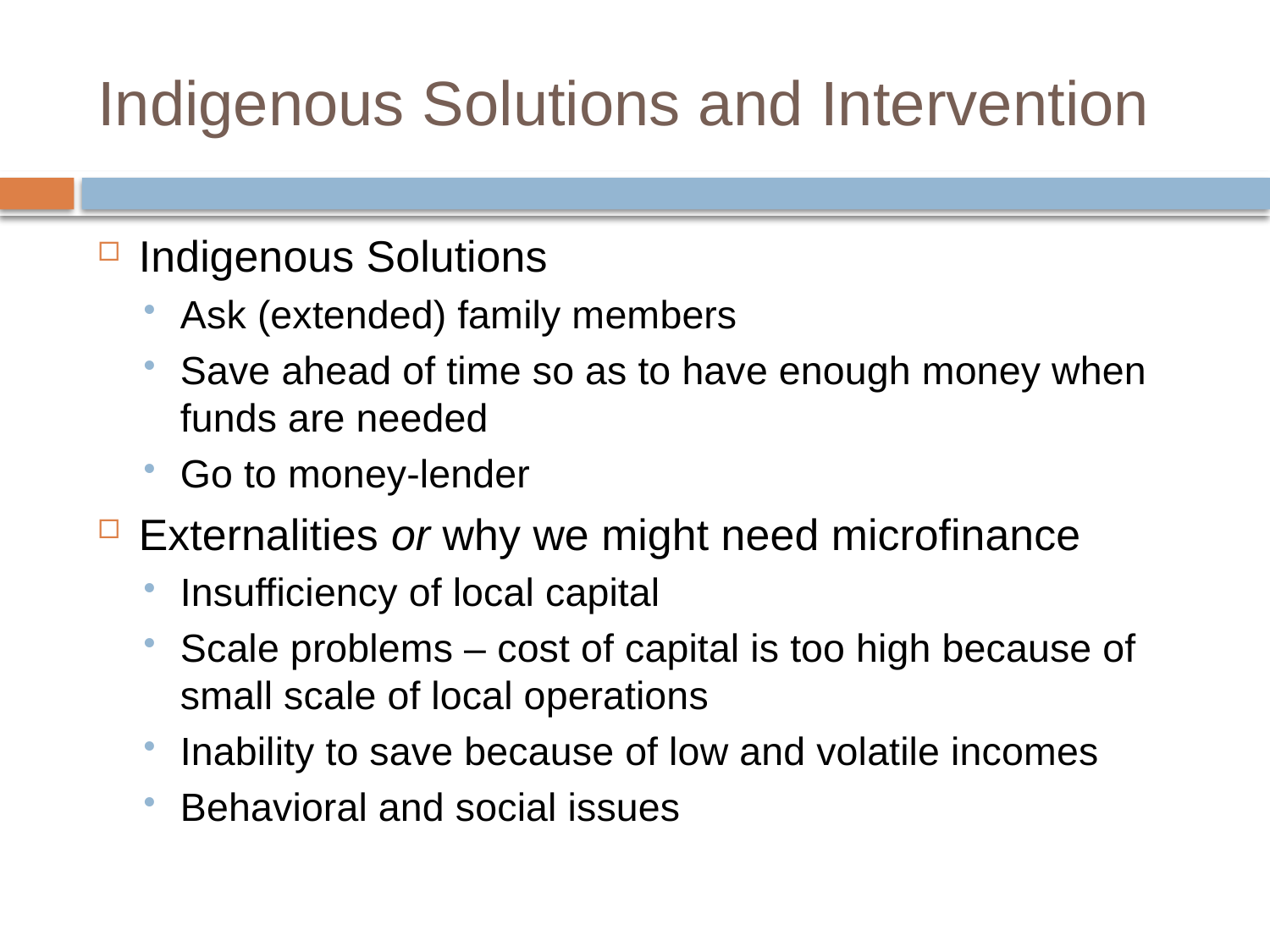

# Indigenous Solutions and Intervention
Indigenous Solutions
Ask (extended) family members
Save ahead of time so as to have enough money when funds are needed
Go to money-lender
Externalities or why we might need microfinance
Insufficiency of local capital
Scale problems – cost of capital is too high because of small scale of local operations
Inability to save because of low and volatile incomes
Behavioral and social issues